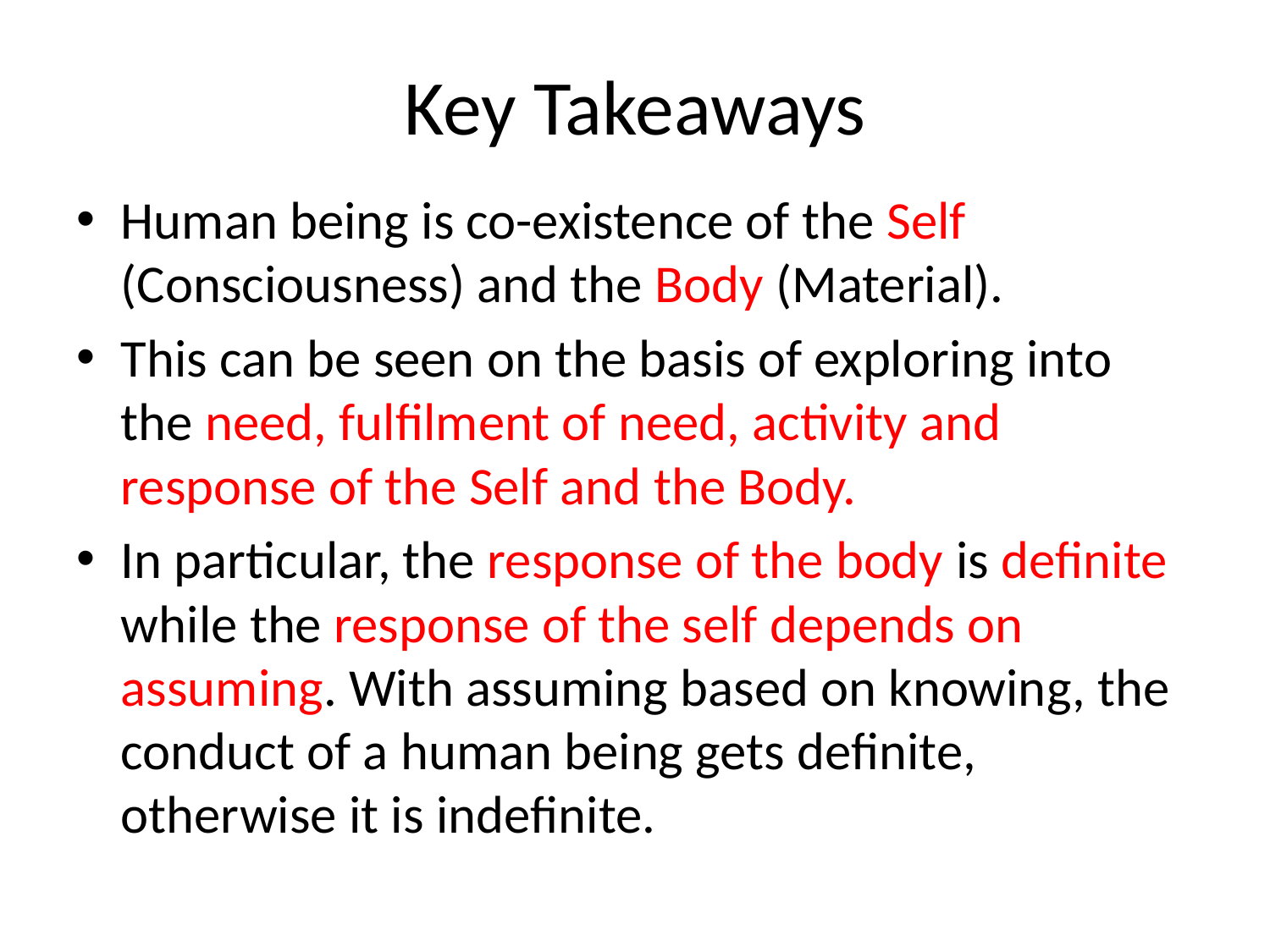

# Key Takeaways
Human being is co-existence of the Self (Consciousness) and the Body (Material).
This can be seen on the basis of exploring into the need, fulfilment of need, activity and response of the Self and the Body.
In particular, the response of the body is definite while the response of the self depends on assuming. With assuming based on knowing, the conduct of a human being gets definite, otherwise it is indefinite.